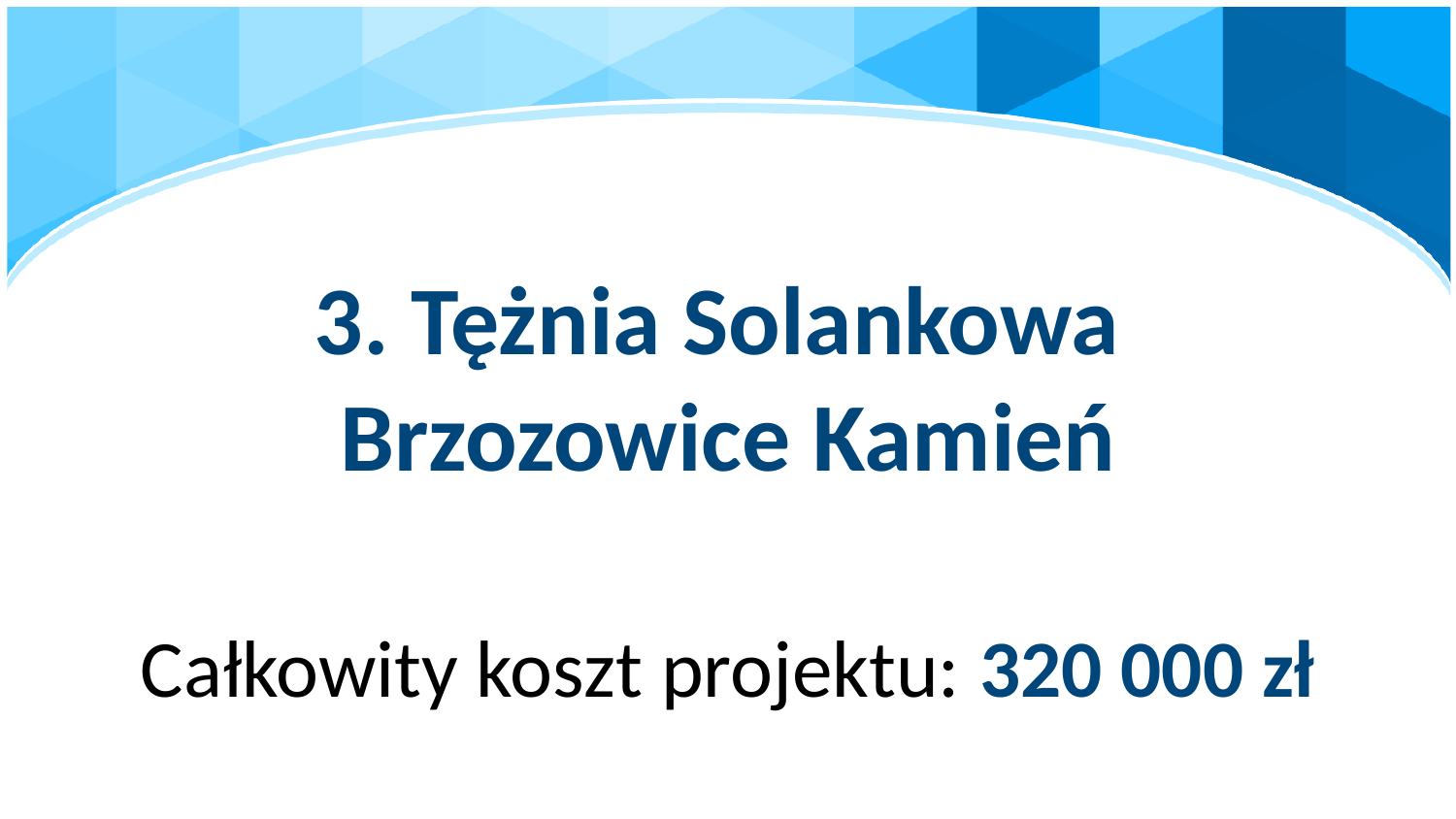

# 3. Tężnia Solankowa Brzozowice Kamień
Całkowity koszt projektu: 320 000 zł